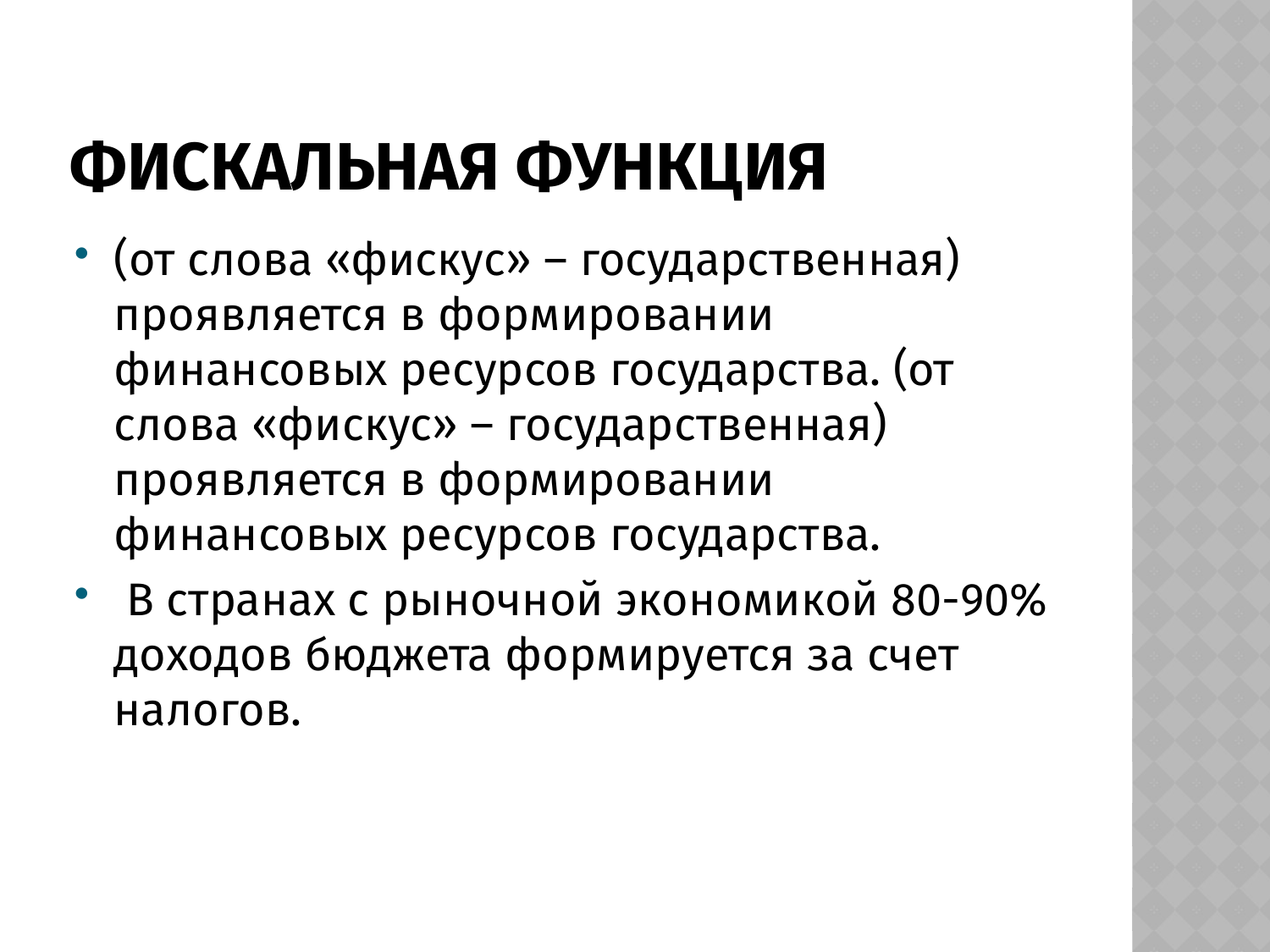

# Фискальная функция
(от слова «фискус» – государственная) проявляется в формировании финансовых ресурсов государства. (от слова «фискус» – государственная) проявляется в формировании финансовых ресурсов государства.
 В странах с рыночной экономикой 80-90% доходов бюджета формируется за счет налогов.